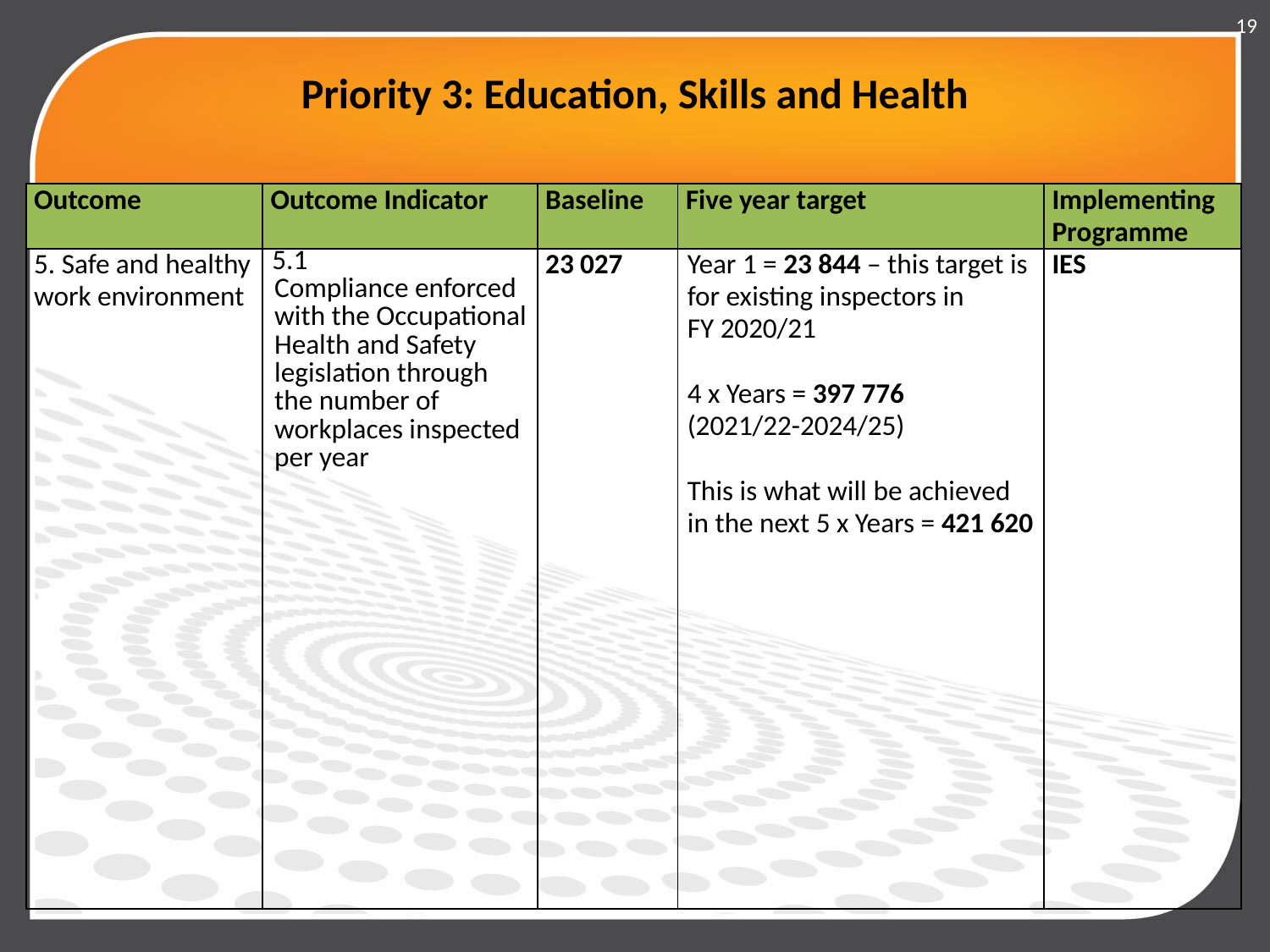

19
# Priority 3: Education, Skills and Health
| Outcome | Outcome Indicator | Baseline | Five year target | Implementing Programme |
| --- | --- | --- | --- | --- |
| 5. Safe and healthy work environment | 5.1 Compliance enforced with the Occupational Health and Safety legislation through the number of workplaces inspected per year | 23 027 | Year 1 = 23 844 – this target is for existing inspectors in FY 2020/21 4 x Years = 397 776 (2021/22-2024/25)   This is what will be achieved in the next 5 x Years = 421 620 | IES |